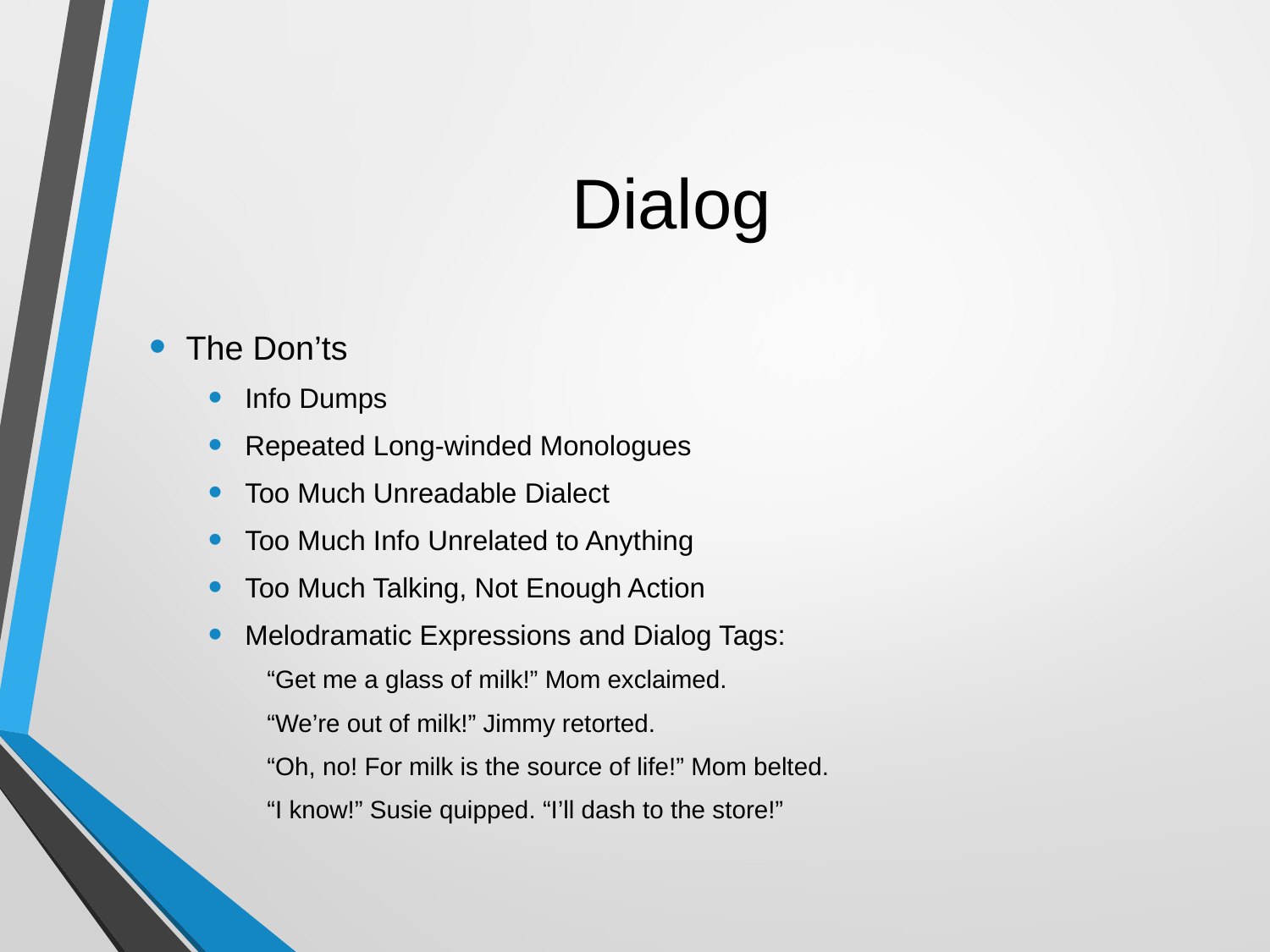

# Dialog
The Don’ts
Info Dumps
Repeated Long-winded Monologues
Too Much Unreadable Dialect
Too Much Info Unrelated to Anything
Too Much Talking, Not Enough Action
Melodramatic Expressions and Dialog Tags:
“Get me a glass of milk!” Mom exclaimed.
“We’re out of milk!” Jimmy retorted.
“Oh, no! For milk is the source of life!” Mom belted.
“I know!” Susie quipped. “I’ll dash to the store!”